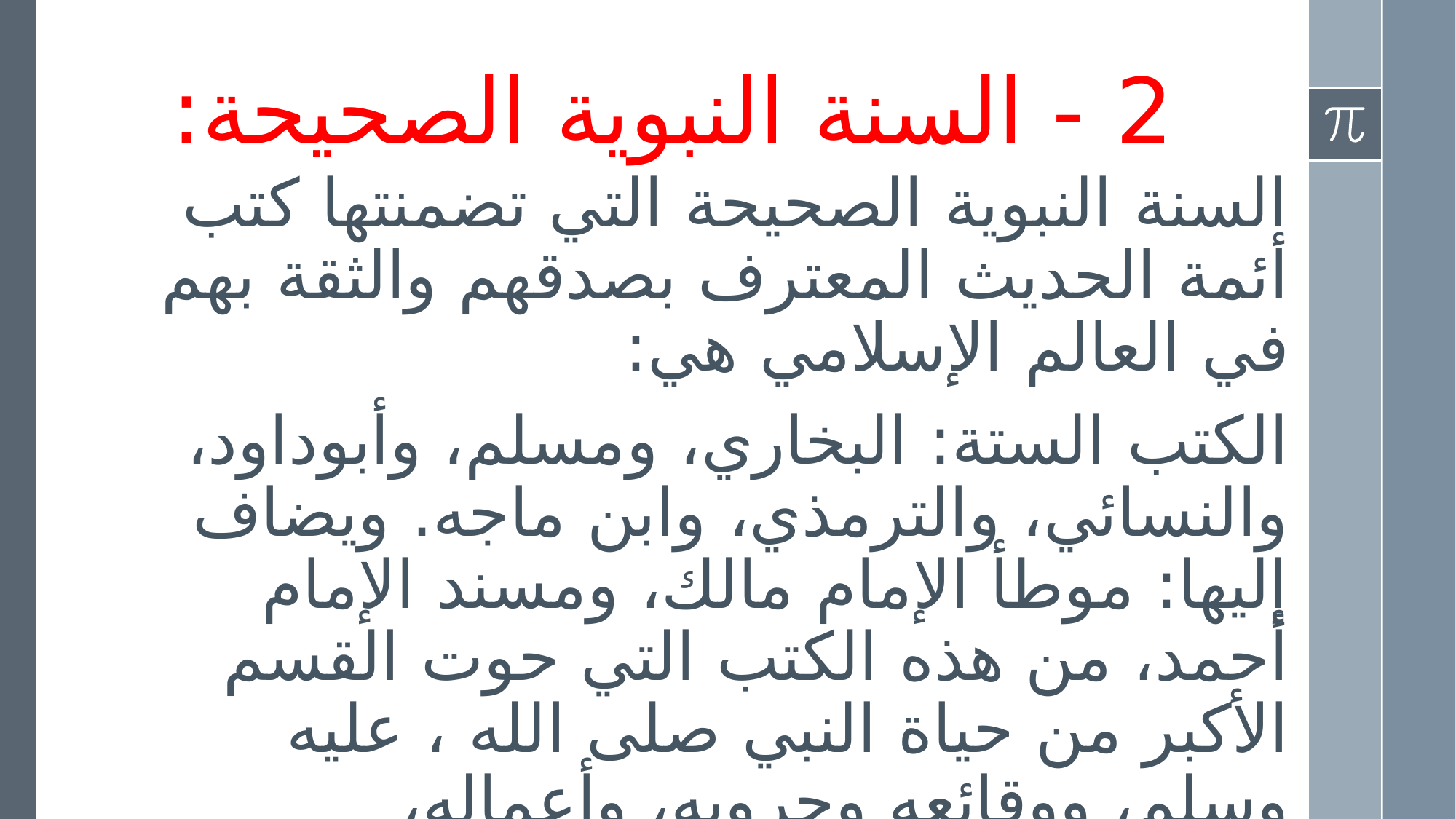

# 2 - السنة النبوية الصحيحة:
السنة النبوية الصحيحة التي تضمنتها كتب أئمة الحديث المعترف بصدقهم والثقة بهم في العالم الإسلامي هي:
الكتب الستة: البخاري، ومسلم، وأبوداود، والنسائي، والترمذي، وابن ماجه. ويضاف إليها: موطأ الإمام مالك، ومسند الإمام أحمد، من هذه الكتب التي حوت القسم الأكبر من حياة النبي صلى الله ، عليه وسلم، ووقائعه وحروبه، وأعماله،